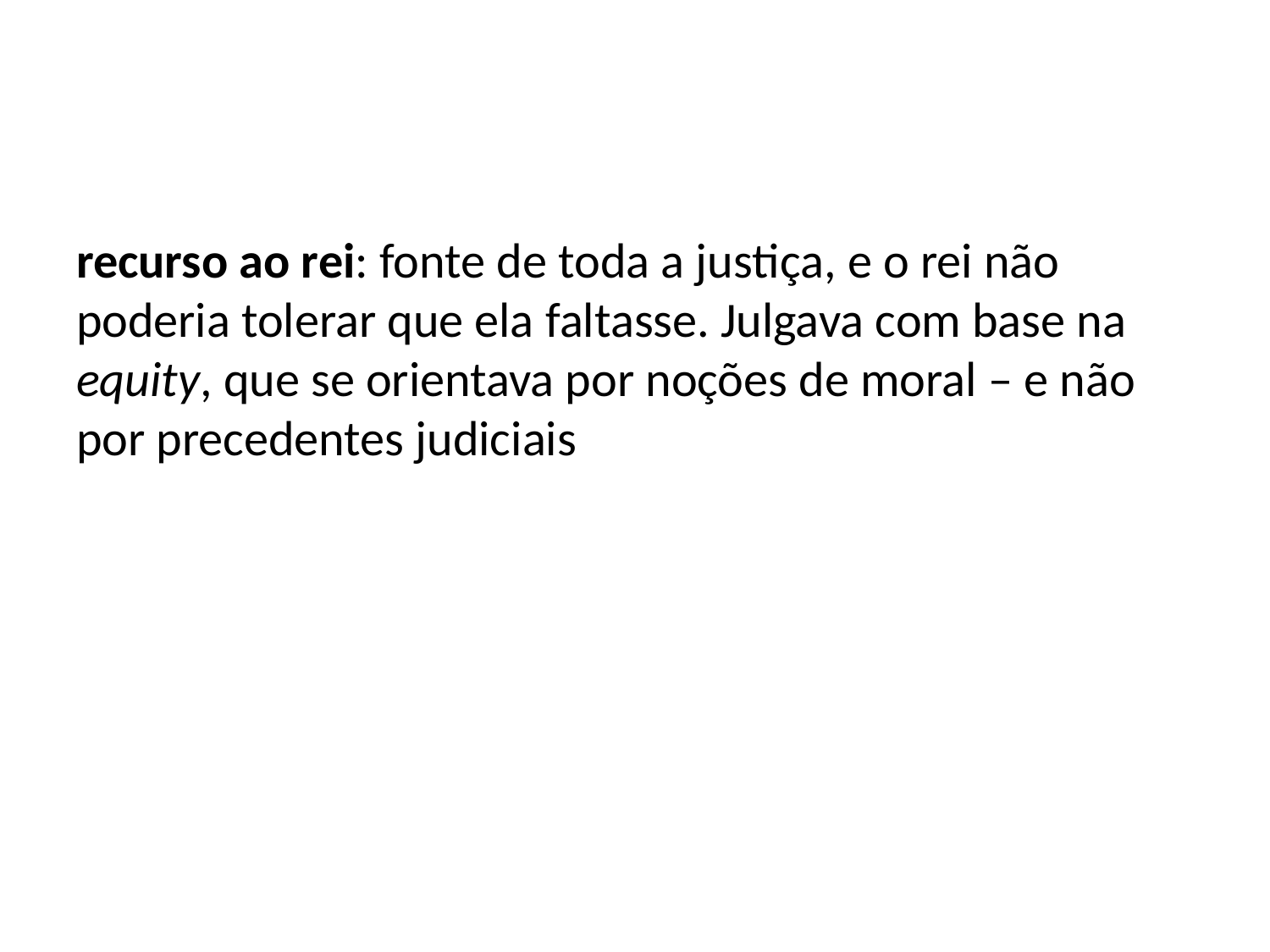

#
recurso ao rei: fonte de toda a justiça, e o rei não poderia tolerar que ela faltasse. Julgava com base na equity, que se orientava por noções de moral – e não por precedentes judiciais